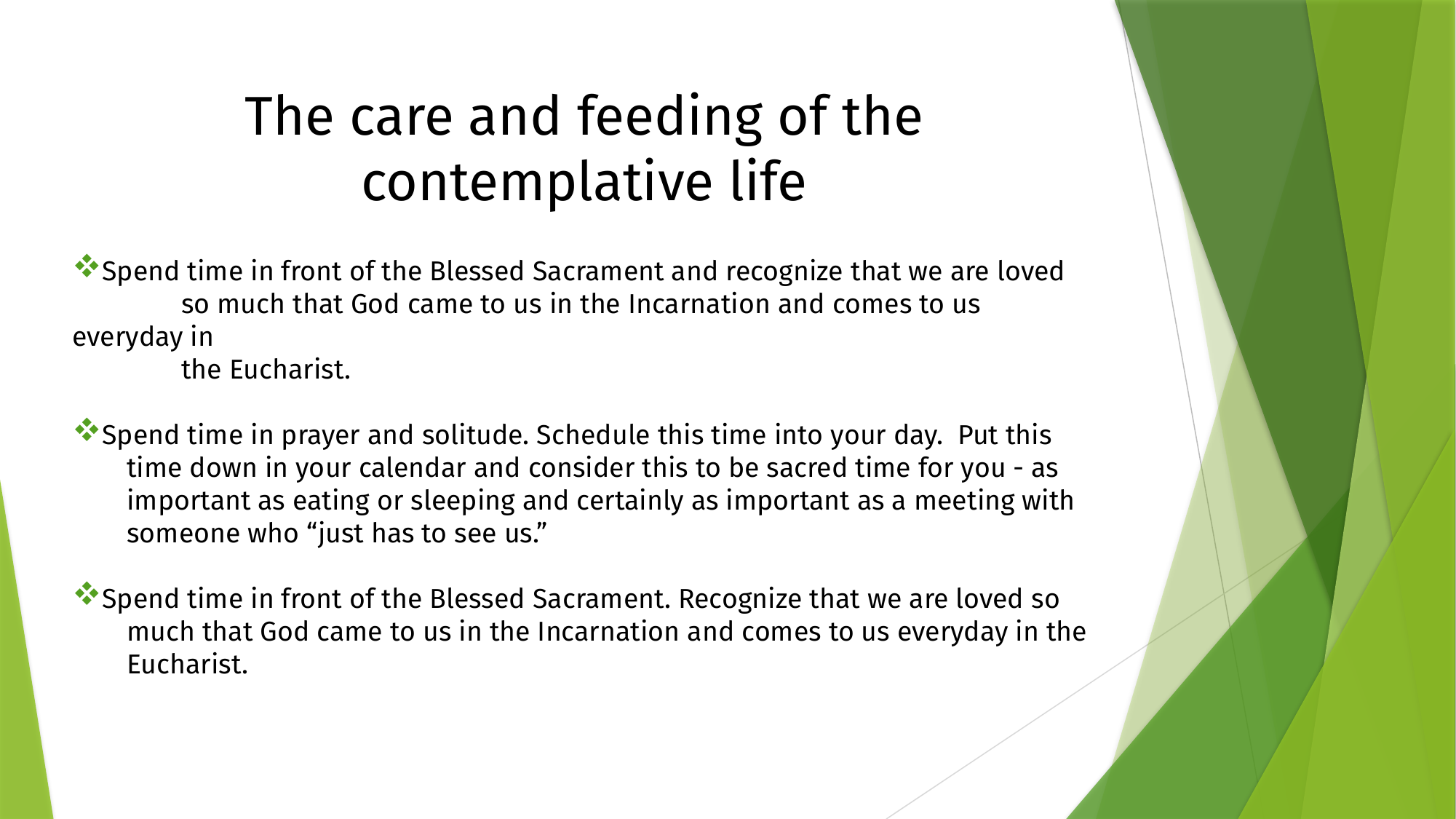

The care and feeding of the contemplative life
Spend time in front of the Blessed Sacrament and recognize that we are loved
 	so much that God came to us in the Incarnation and comes to us everyday in
 	the Eucharist.

Spend time in prayer and solitude. Schedule this time into your day.  Put this
time down in your calendar and consider this to be sacred time for you - as important as eating or sleeping and certainly as important as a meeting with someone who “just has to see us.”

Spend time in front of the Blessed Sacrament. Recognize that we are loved so
much that God came to us in the Incarnation and comes to us everyday in the Eucharist.